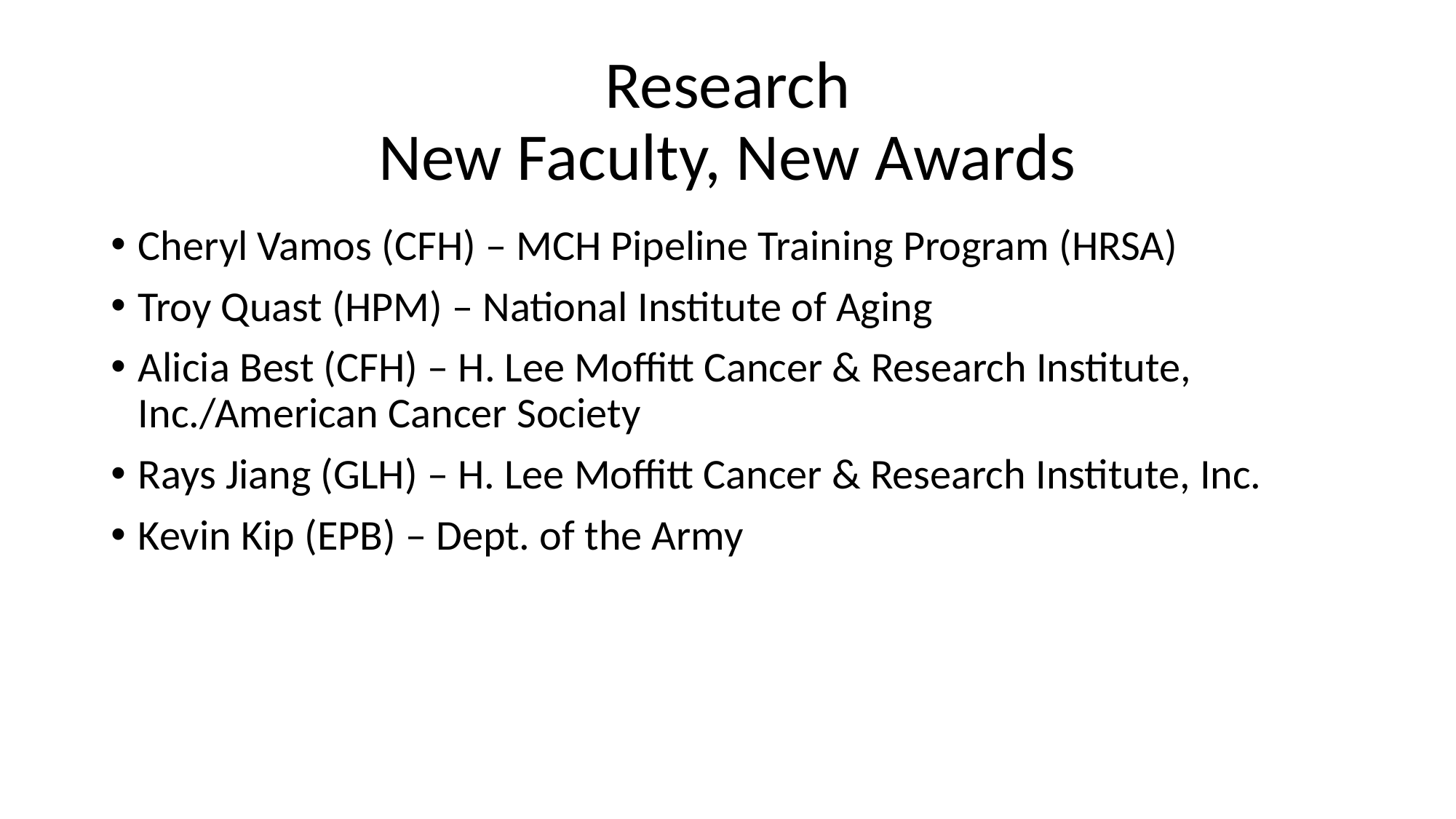

# Research New Faculty, New Awards
Cheryl Vamos (CFH) – MCH Pipeline Training Program (HRSA)
Troy Quast (HPM) – National Institute of Aging
Alicia Best (CFH) – H. Lee Moffitt Cancer & Research Institute, Inc./American Cancer Society
Rays Jiang (GLH) – H. Lee Moffitt Cancer & Research Institute, Inc.
Kevin Kip (EPB) – Dept. of the Army